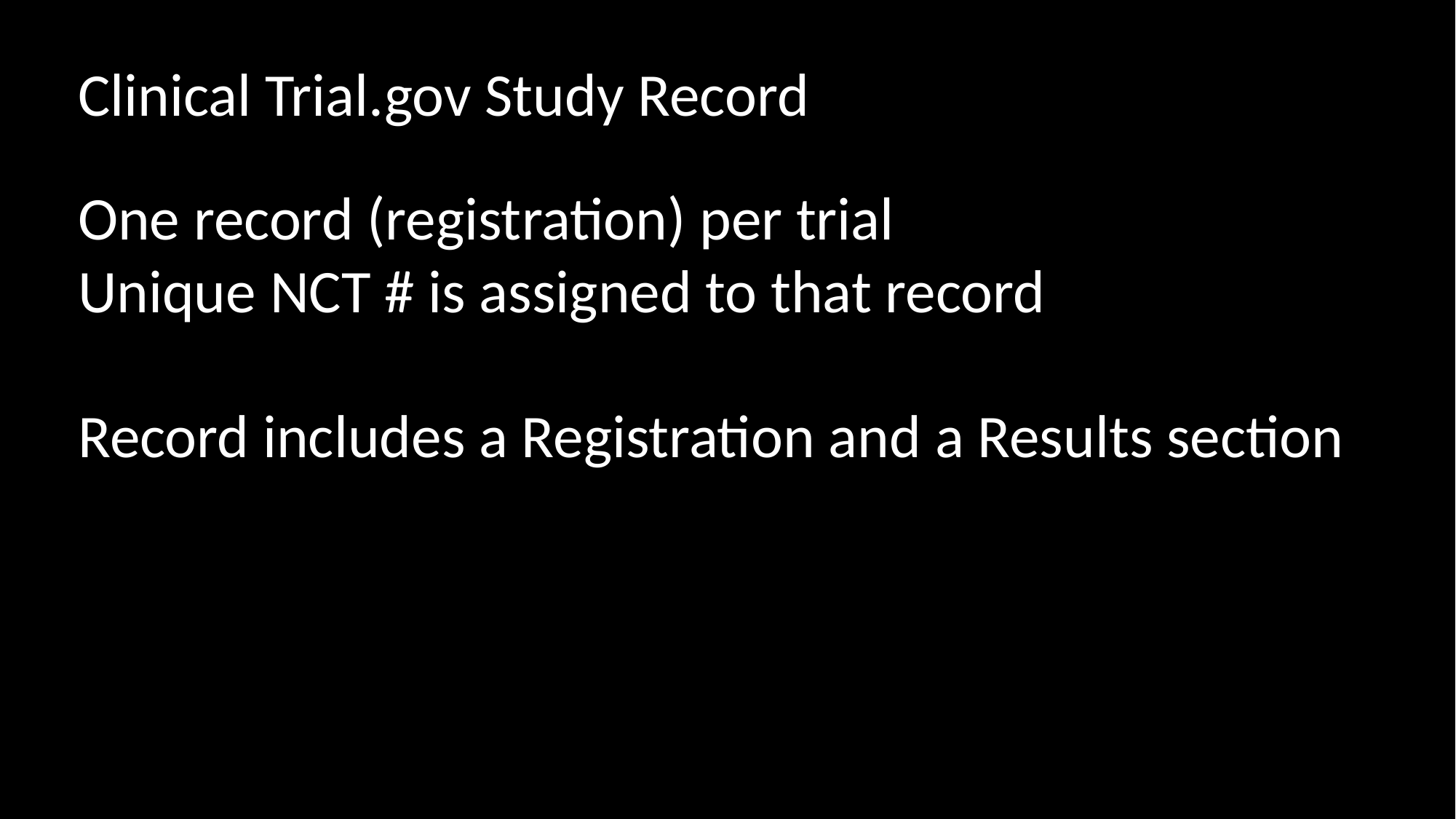

Clinical Trial.gov Study Record

One record (registration) per trial
Unique NCT # is assigned to that record

Record includes a Registration and a Results section